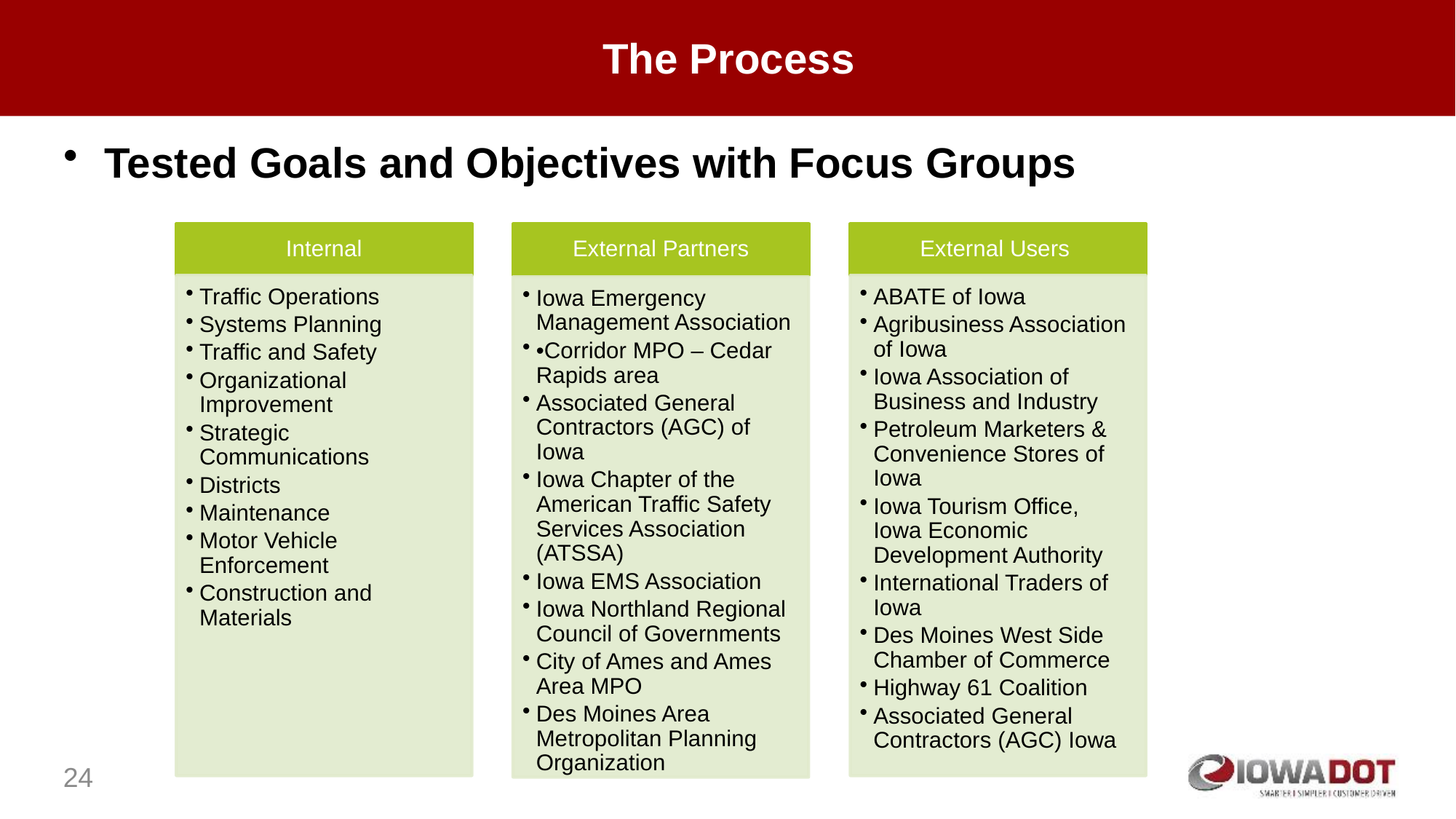

# The Process
Tested Goals and Objectives with Focus Groups
Internal
Traffic Operations
Systems Planning
Traffic and Safety
Organizational Improvement
Strategic Communications
Districts
Maintenance
Motor Vehicle Enforcement
Construction and Materials
External Partners
Iowa Emergency Management Association
•Corridor MPO – Cedar Rapids area
Associated General Contractors (AGC) of Iowa
Iowa Chapter of the American Traffic Safety Services Association (ATSSA)
Iowa EMS Association
Iowa Northland Regional Council of Governments
City of Ames and Ames Area MPO
Des Moines Area Metropolitan Planning Organization
External Users
ABATE of Iowa
Agribusiness Association of Iowa
Iowa Association of Business and Industry
Petroleum Marketers & Convenience Stores of Iowa
Iowa Tourism Office, Iowa Economic Development Authority
International Traders of Iowa
Des Moines West Side Chamber of Commerce
Highway 61 Coalition
Associated General Contractors (AGC) Iowa
24